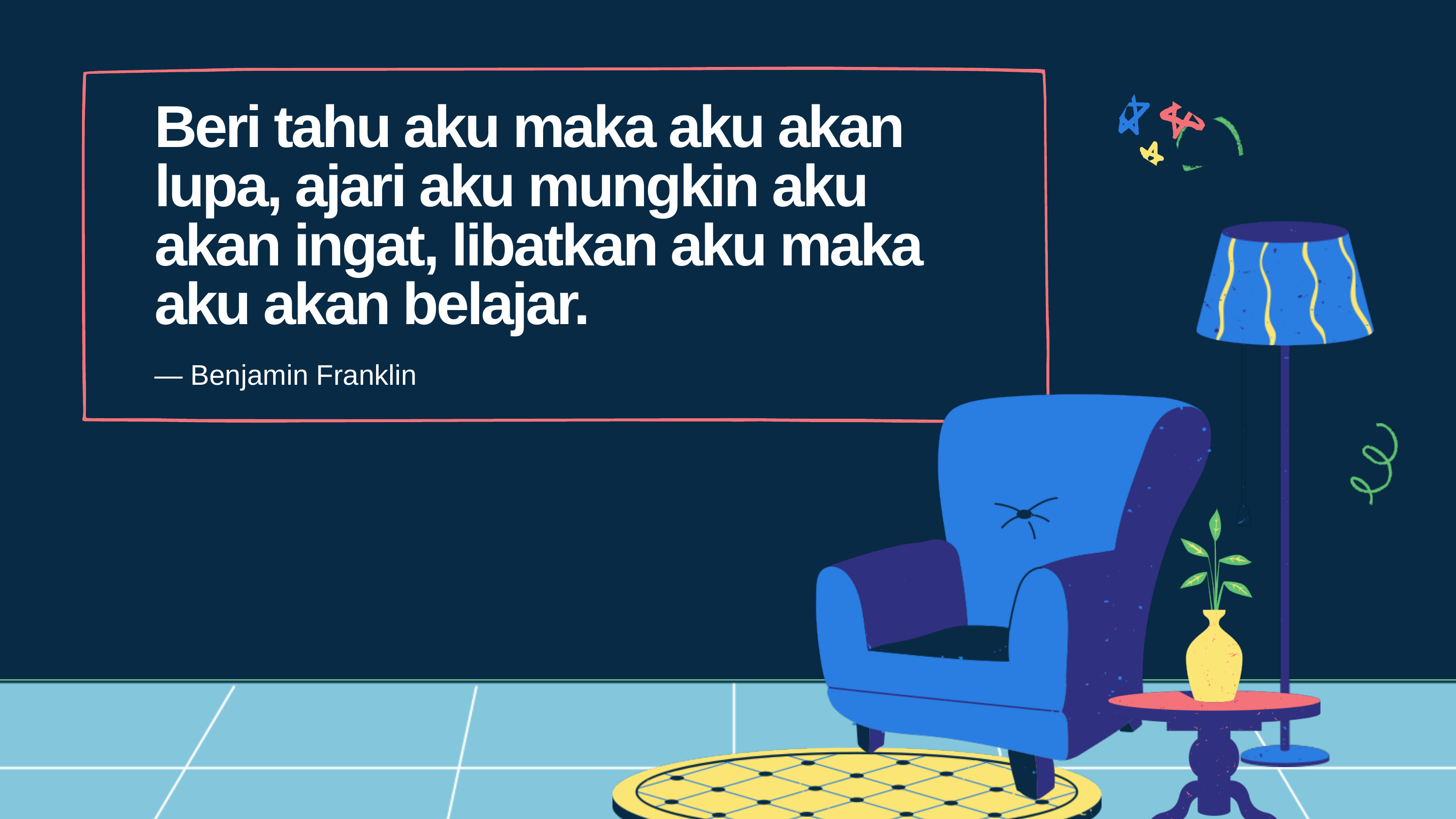

Beri tahu aku maka aku akan lupa, ajari aku mungkin aku akan ingat, libatkan aku maka aku akan belajar.
— Benjamin Franklin